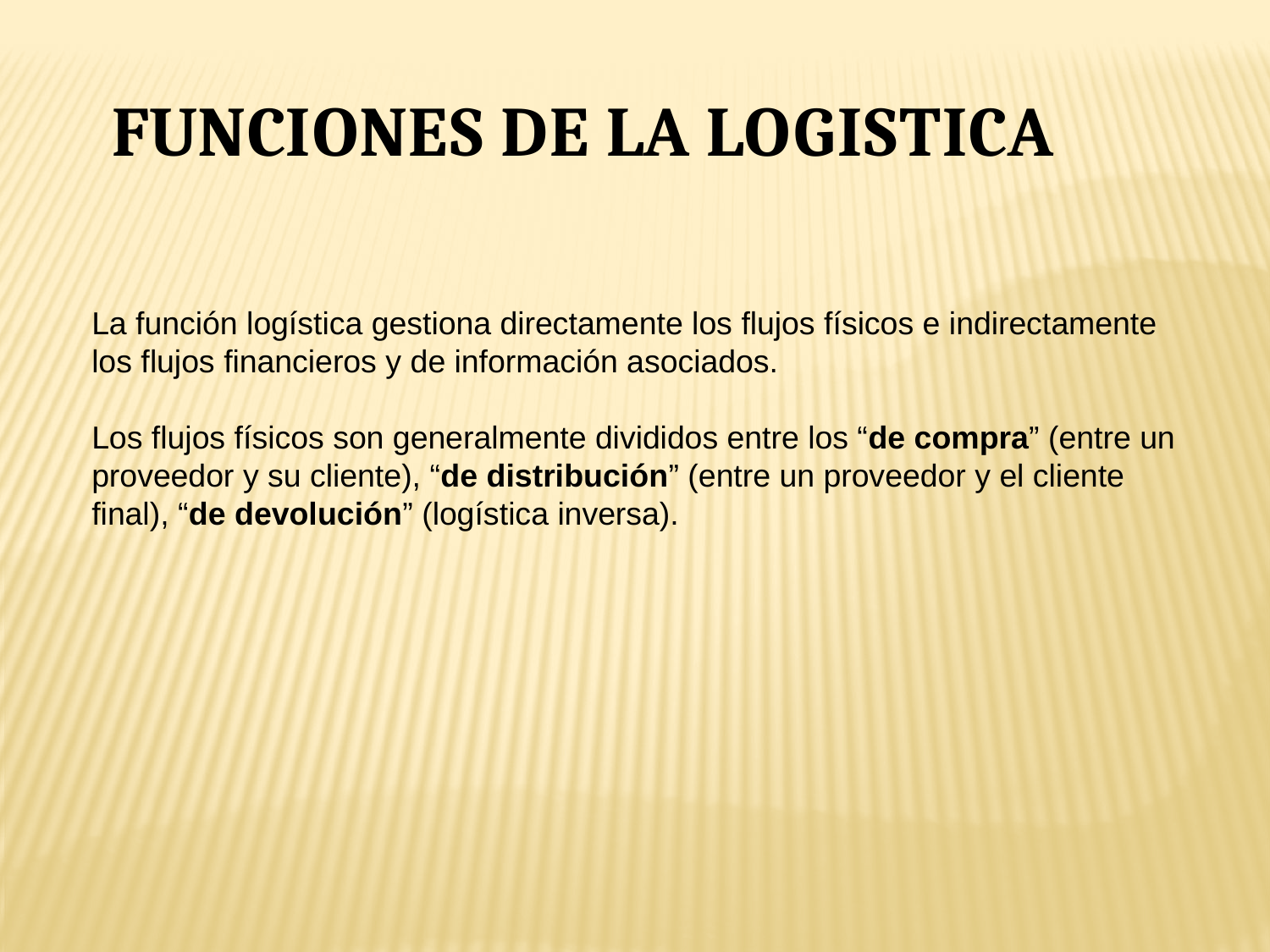

FUNCIONES DE LA LOGISTICA
La función logística gestiona directamente los flujos físicos e indirectamente los flujos financieros y de información asociados.

Los flujos físicos son generalmente divididos entre los “de compra” (entre un proveedor y su cliente), “de distribución” (entre un proveedor y el cliente final), “de devolución” (logística inversa).